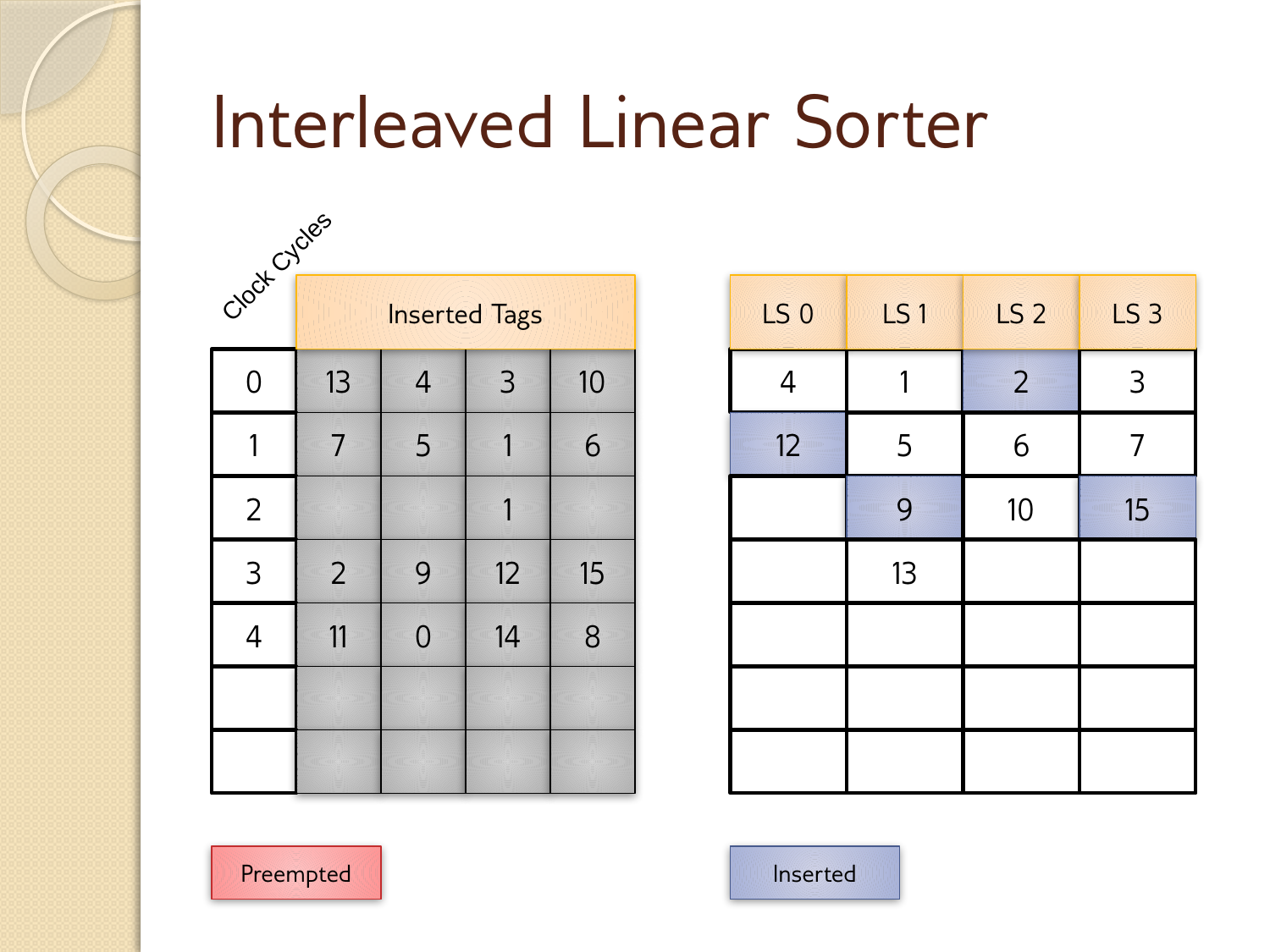

# Interleaved Linear Sorter
Clock Cycles
Inserted Tags
LS 0
LS 1
LS 2
LS 3
0
13
4
3
10
4
1
2
3
1
7
5
1
6
12
5
6
7
2

1

9
10
15
3
2
9
12
15

13

4
11
0
14
8

Preempted
Inserted